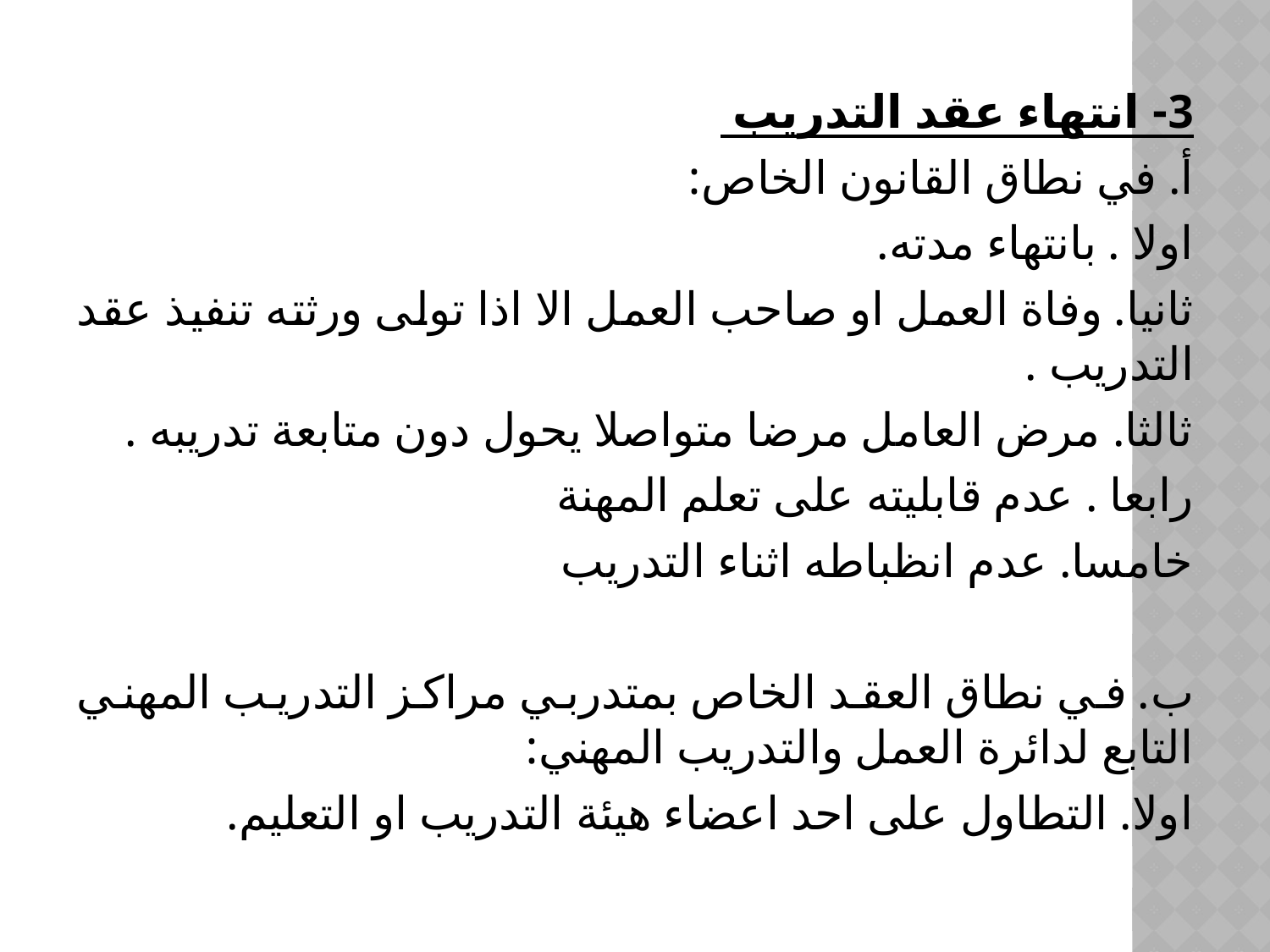

3- انتهاء عقد التدريب
أ. في نطاق القانون الخاص:
اولا . بانتهاء مدته.
ثانيا. وفاة العمل او صاحب العمل الا اذا تولى ورثته تنفيذ عقد التدريب .
ثالثا. مرض العامل مرضا متواصلا يحول دون متابعة تدريبه .
رابعا . عدم قابليته على تعلم المهنة
خامسا. عدم انظباطه اثناء التدريب

ب. في نطاق العقد الخاص بمتدربي مراكز التدريب المهني التابع لدائرة العمل والتدريب المهني:
اولا. التطاول على احد اعضاء هيئة التدريب او التعليم.